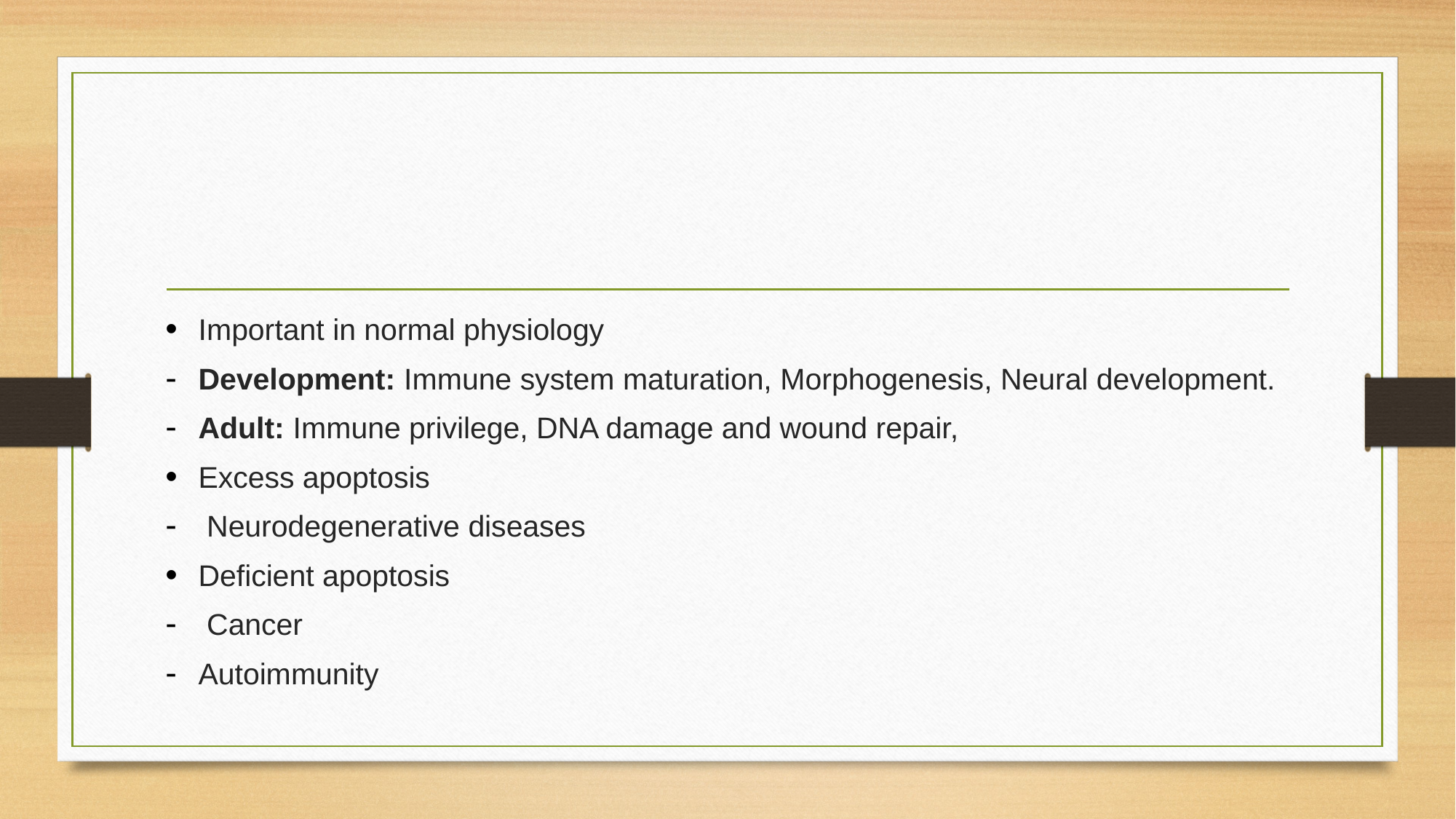

#
Important in normal physiology
Development: Immune system maturation, Morphogenesis, Neural development.
Adult: Immune privilege, DNA damage and wound repair,
Excess apoptosis
 Neurodegenerative diseases
Deficient apoptosis
 Cancer
Autoimmunity